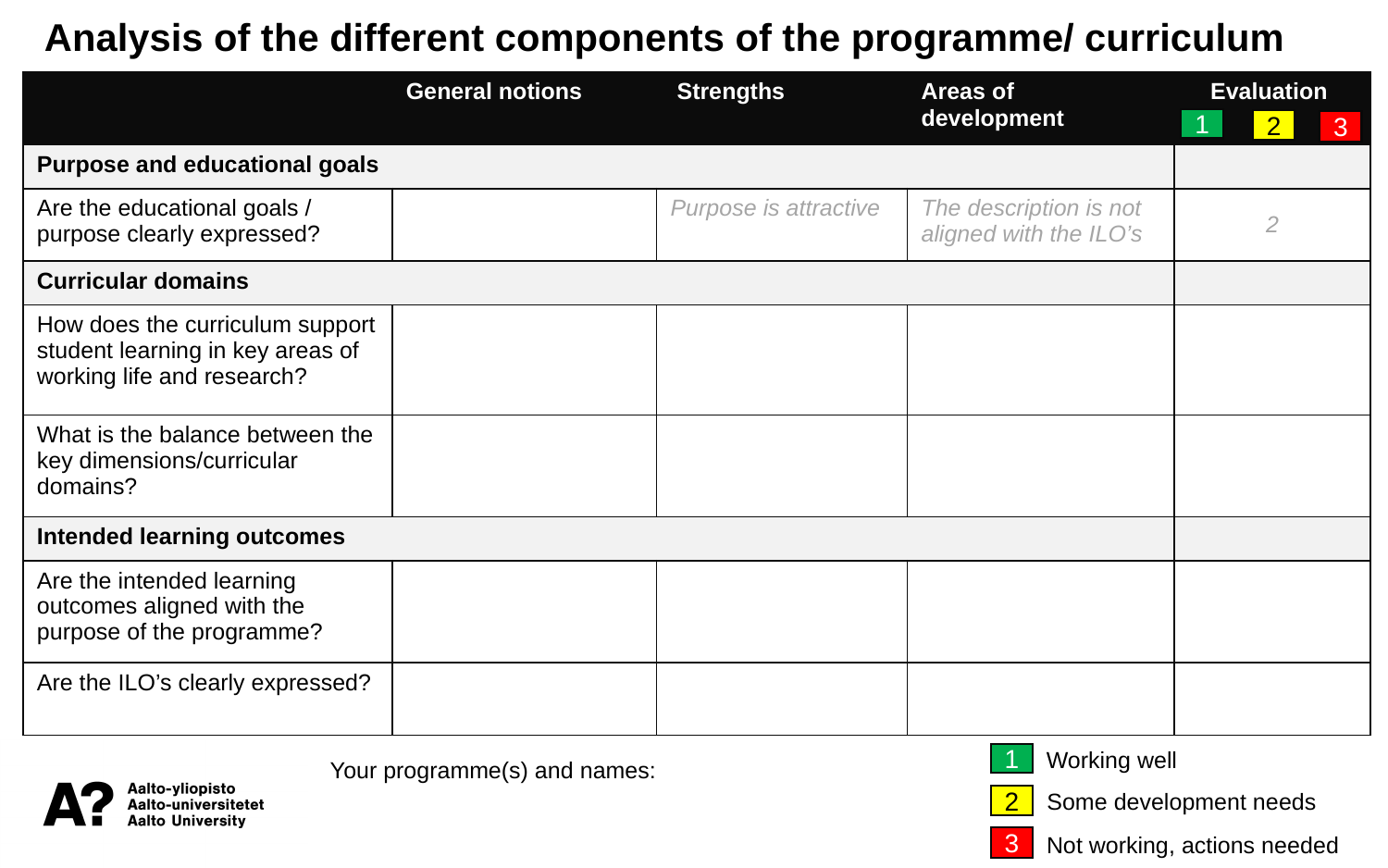

Analysis of the different components of the programme/ curriculum

|  | General notions | Strengths | Areas of development | Evaluation |
| --- | --- | --- | --- | --- |
| Purpose and educational goals |  |  |  |  |
| Are the educational goals / purpose clearly expressed? |  | Purpose is attractive | The description is not aligned with the ILO’s | 2 |
| Curricular domains |  |  |  |  |
| How does the curriculum support student learning in key areas of working life and research? |  |  |  |  |
| What is the balance between the key dimensions/curricular domains? |  |  |  |  |
| Intended learning outcomes |  |  |  |  |
| Are the intended learning outcomes aligned with the purpose of the programme? |  |  |  |  |
| Are the ILO’s clearly expressed? |  |  |  |  |
1
2
3
Working well
1
Your programme(s) and names:
Some development needs
2
Not working, actions needed
3